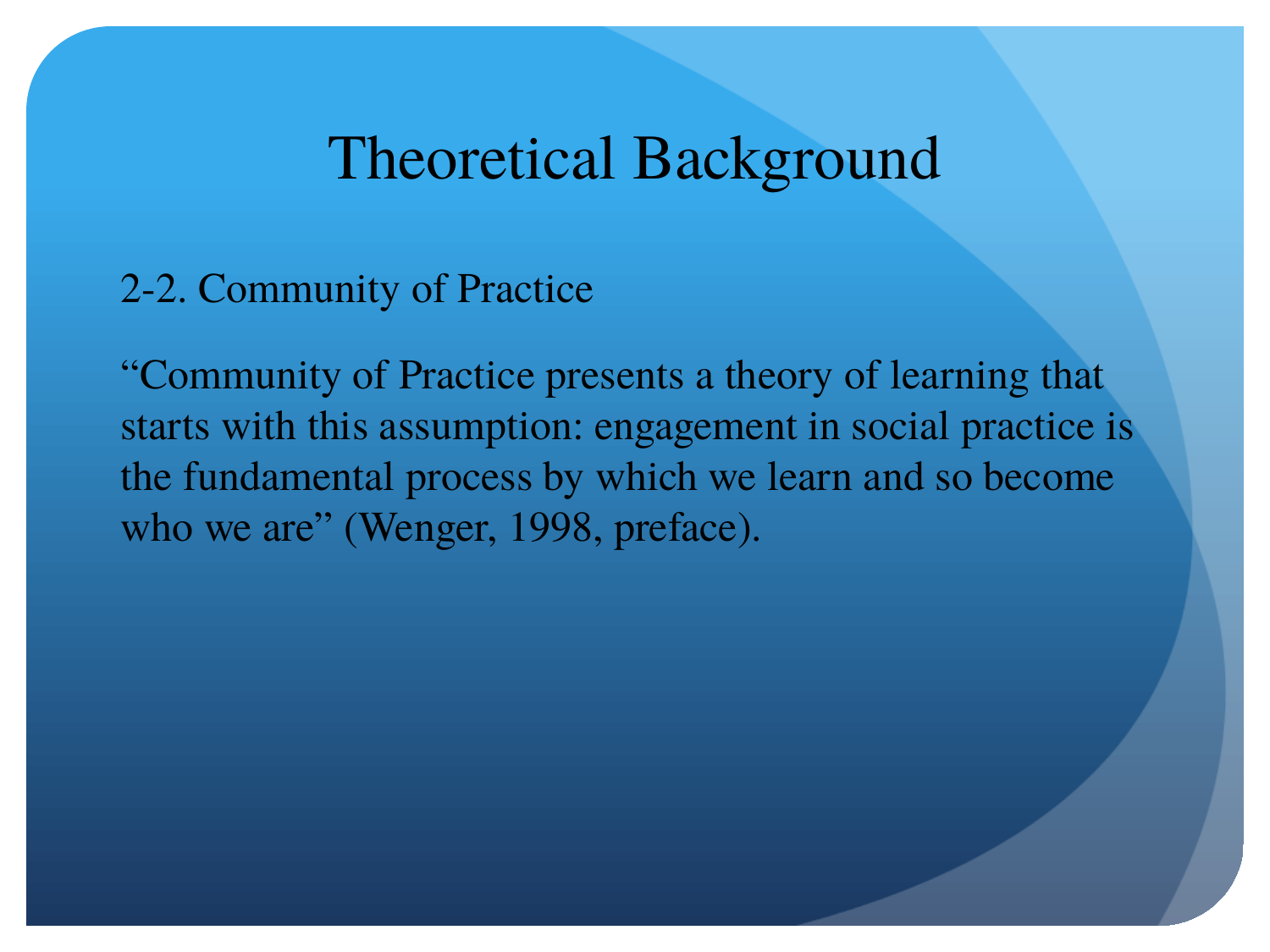

# Theoretical Background
2-2. Community of Practice
“Community of Practice presents a theory of learning that starts with this assumption: engagement in social practice is the fundamental process by which we learn and so become who we are” (Wenger, 1998, preface).